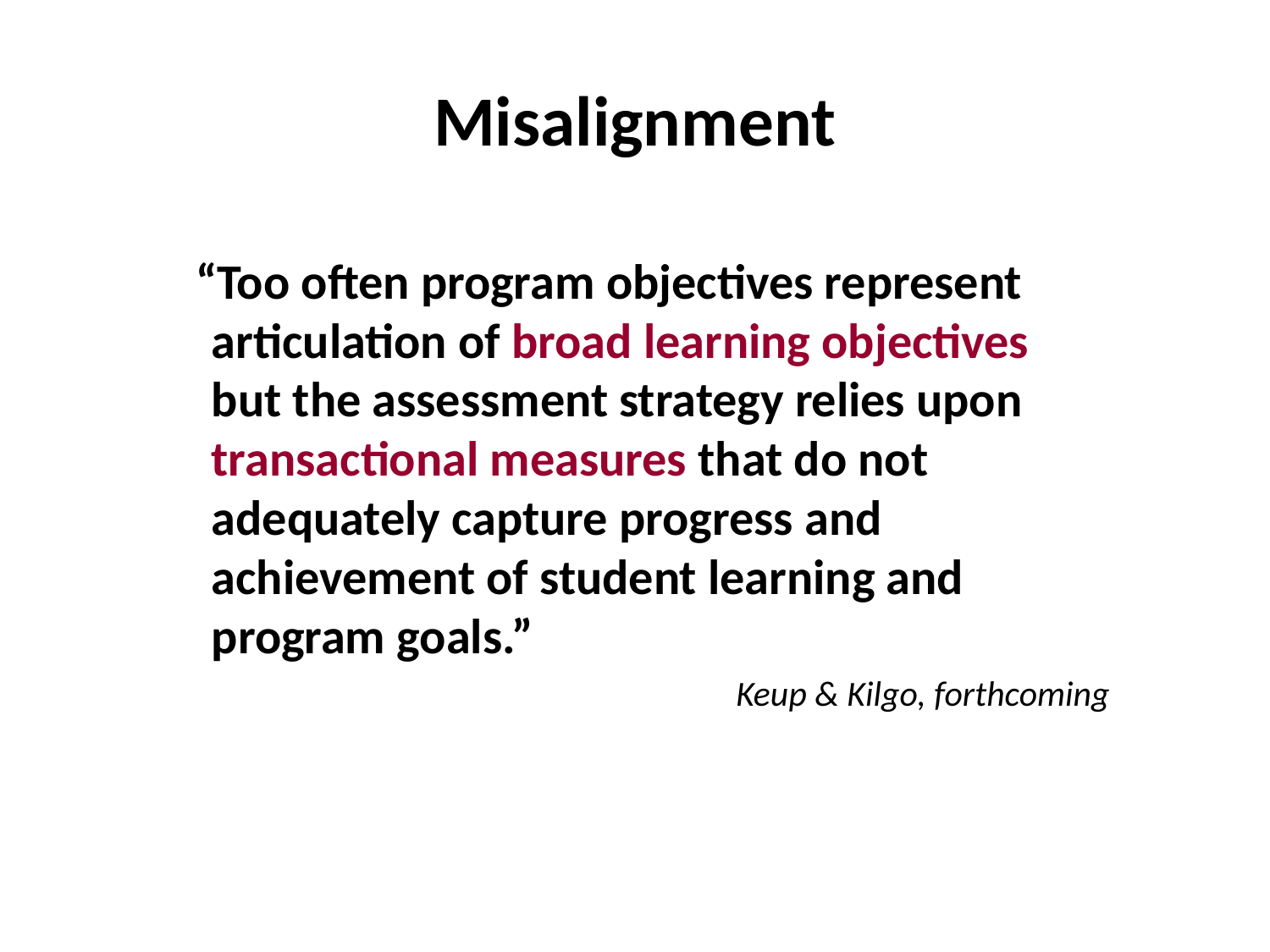

# Misalignment
“Too often program objectives represent articulation of broad learning objectives but the assessment strategy relies upon transactional measures that do not adequately capture progress and achievement of student learning and program goals.”
Keup & Kilgo, forthcoming